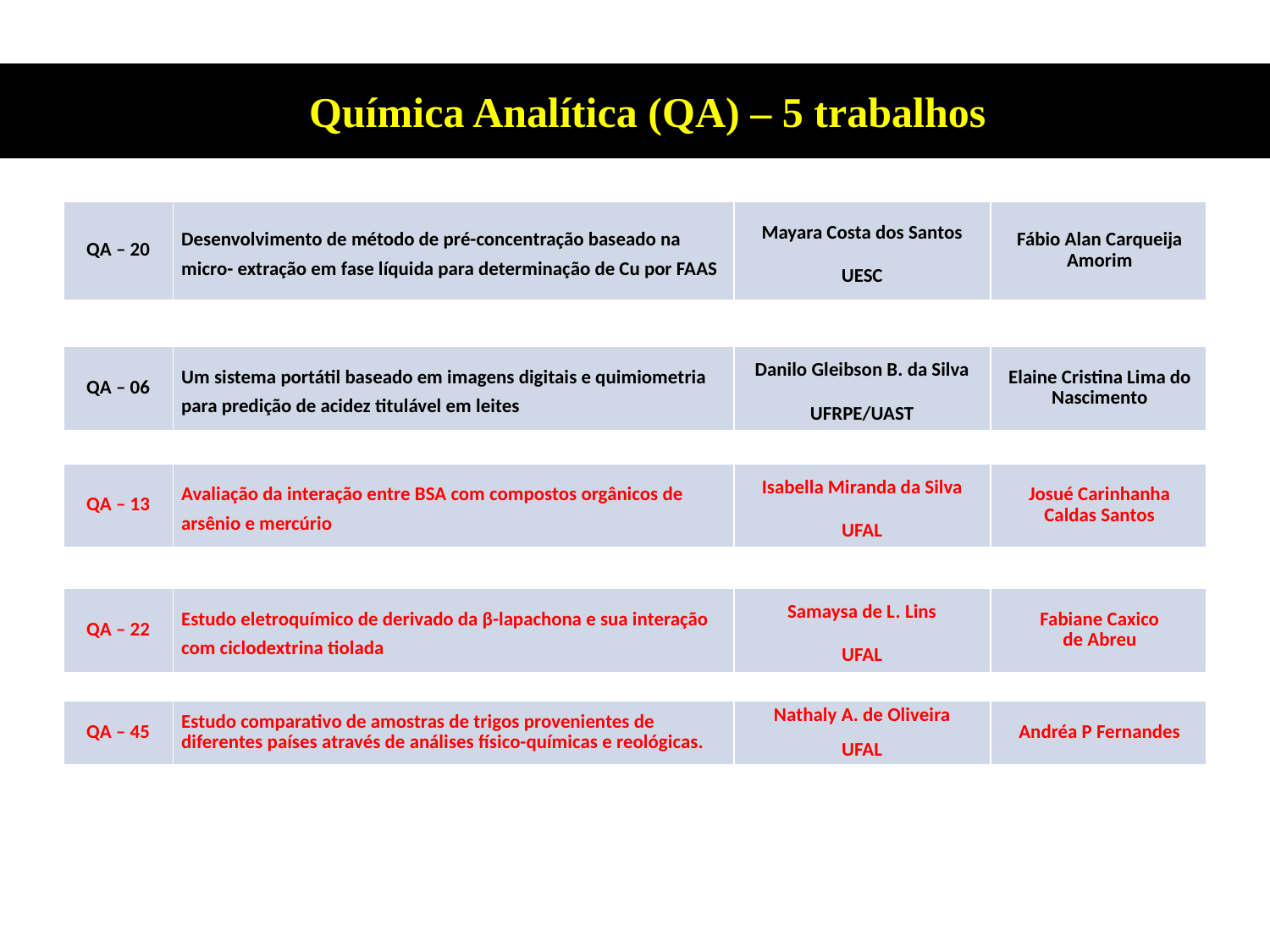

Química Analítica (QA) – 5 trabalhos
| QA – 20 | Desenvolvimento de método de pré-concentração baseado na micro- extração em fase líquida para determinação de Cu por FAAS | Mayara Costa dos Santos UESC | Fábio Alan Carqueija Amorim |
| --- | --- | --- | --- |
| QA – 06 | Um sistema portátil baseado em imagens digitais e quimiometria para predição de acidez titulável em leites | Danilo Gleibson B. da Silva UFRPE/UAST | Elaine Cristina Lima do Nascimento |
| --- | --- | --- | --- |
| QA – 13 | Avaliação da interação entre BSA com compostos orgânicos de arsênio e mercúrio | Isabella Miranda da Silva UFAL | Josué Carinhanha Caldas Santos |
| --- | --- | --- | --- |
| QA – 22 | Estudo eletroquímico de derivado da β-lapachona e sua interação com ciclodextrina tiolada | Samaysa de L. Lins UFAL | Fabiane Caxico de Abreu |
| --- | --- | --- | --- |
| QA – 45 | Estudo comparativo de amostras de trigos provenientes de diferentes países através de análises físico-químicas e reológicas. | Nathaly A. de Oliveira UFAL | Andréa P Fernandes |
| --- | --- | --- | --- |